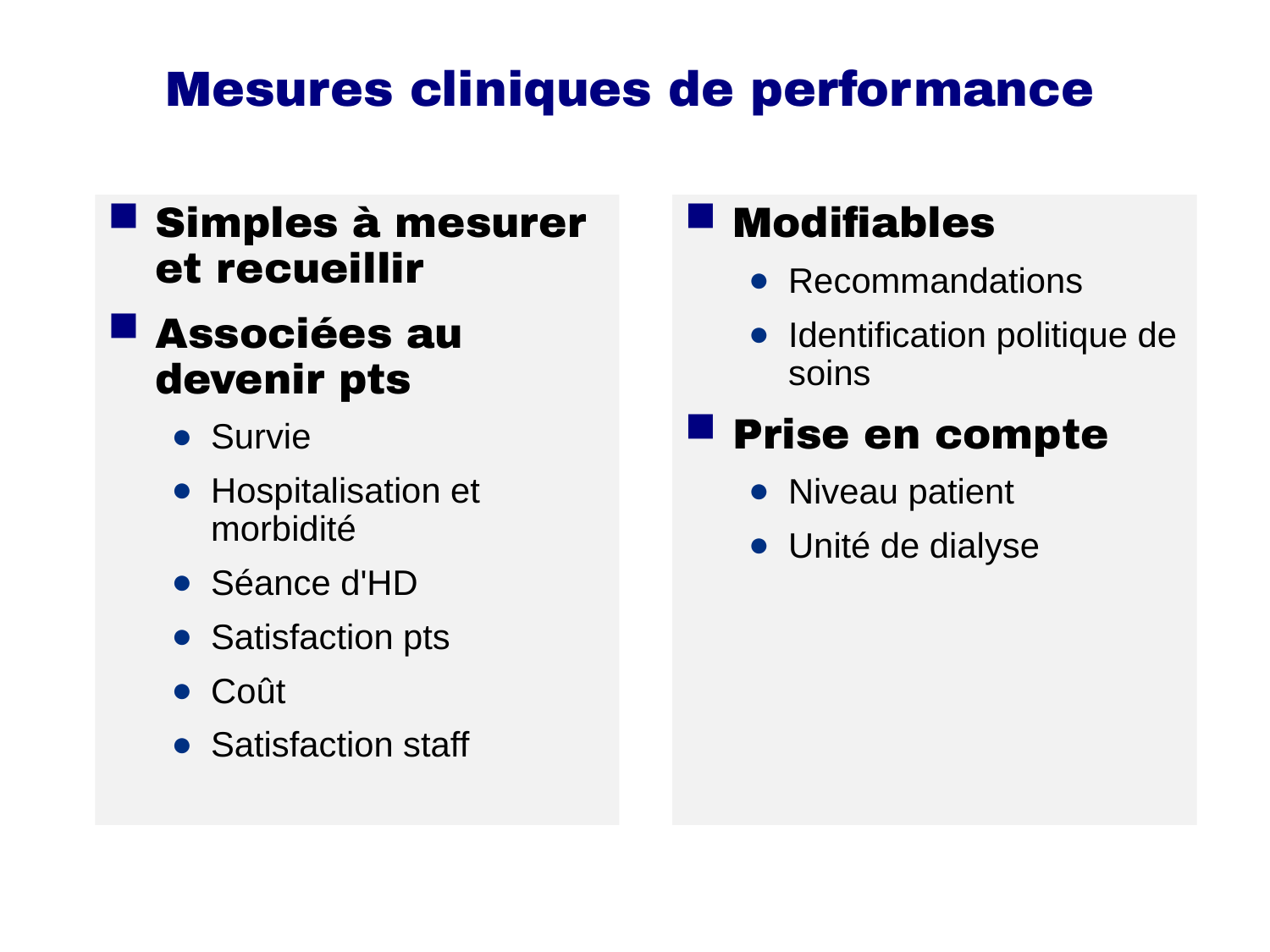

# Mesures cliniques de performance
Simples à mesurer et recueillir
Associées au devenir pts
Survie
Hospitalisation et morbidité
Séance d'HD
Satisfaction pts
Coût
Satisfaction staff
Modifiables
Recommandations
Identification politique de soins
Prise en compte
Niveau patient
Unité de dialyse